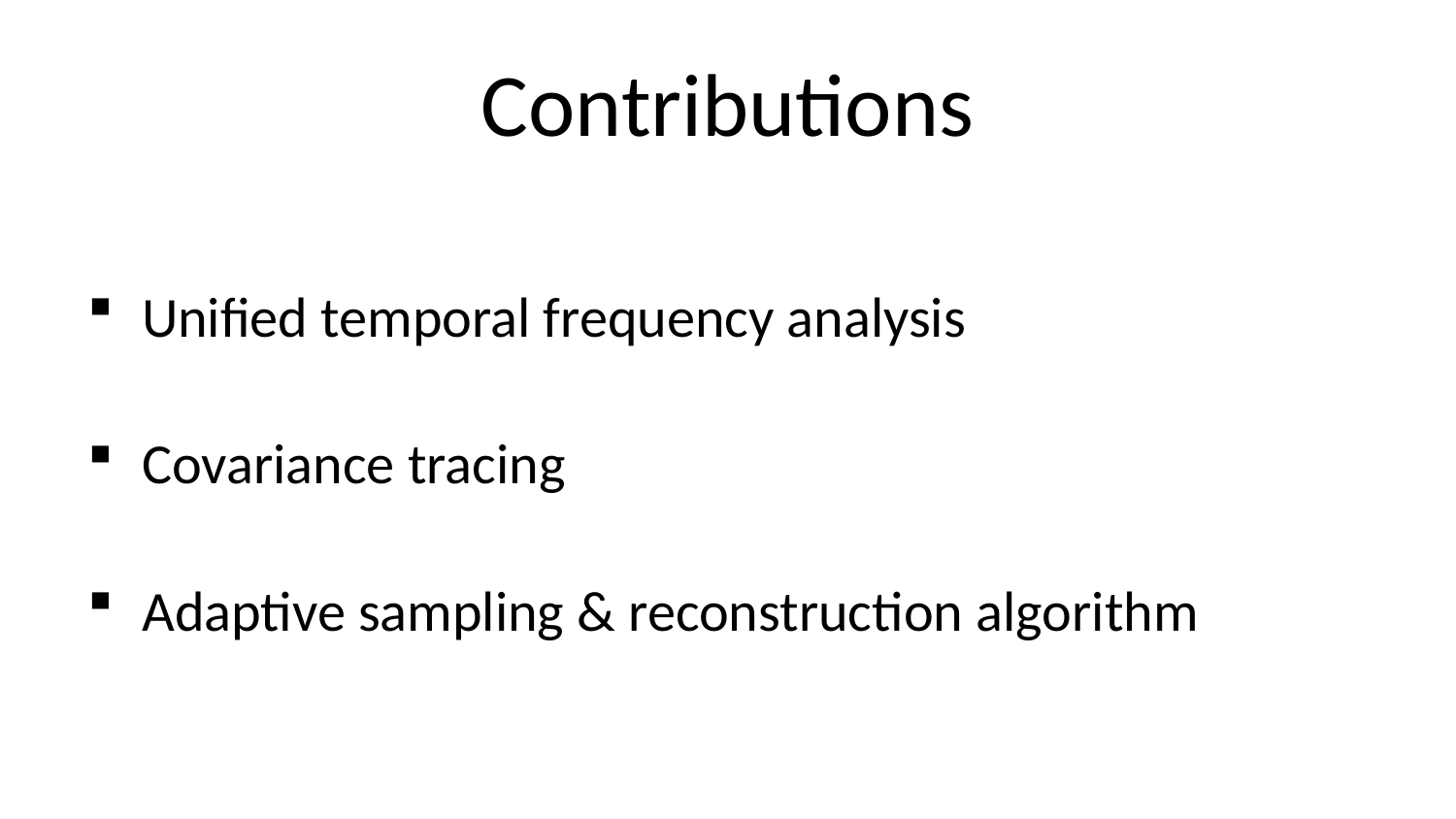

# Contributions
Unified temporal frequency analysis
Covariance tracing
Adaptive sampling & reconstruction algorithm